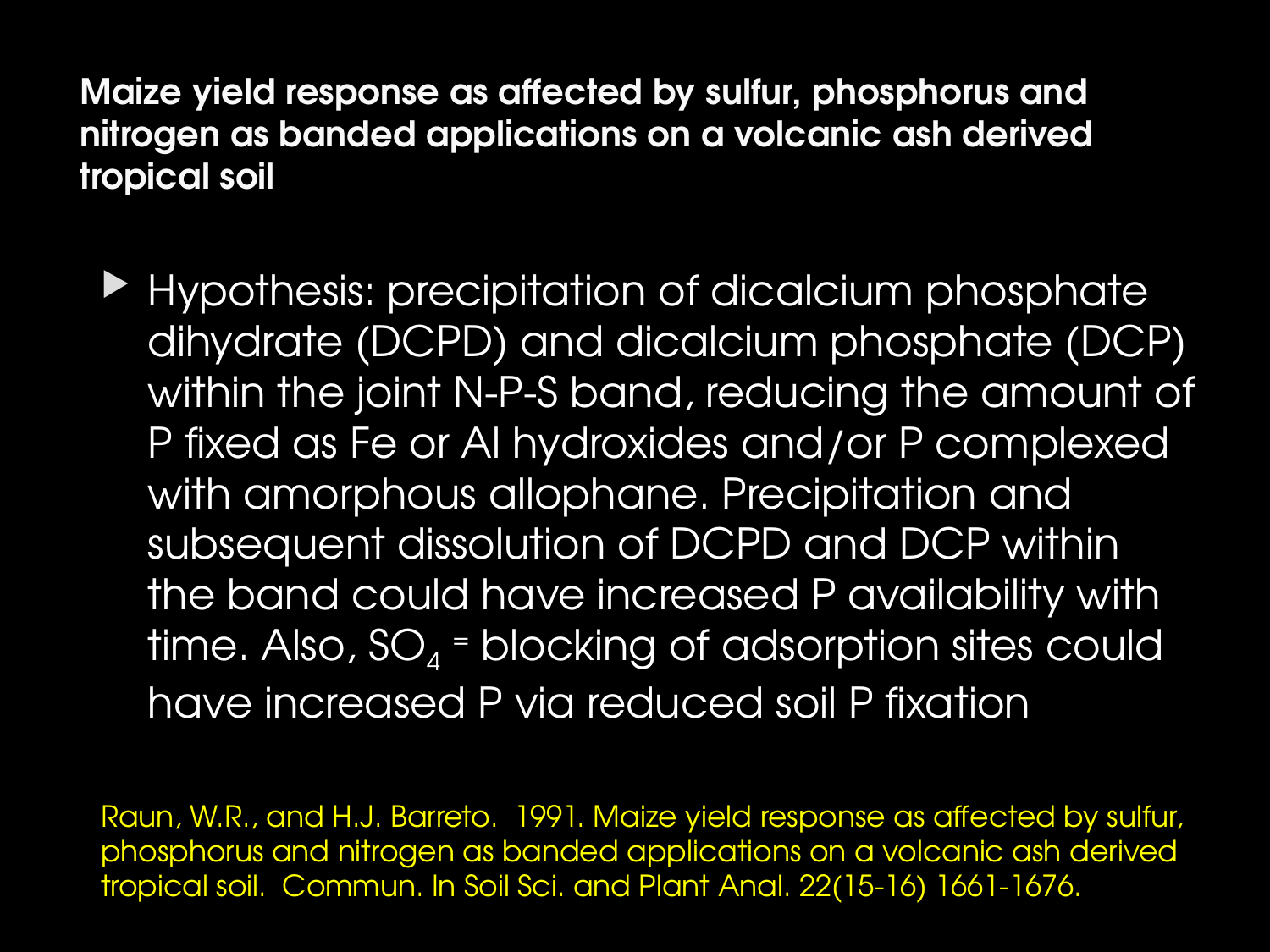

# Maize yield response as affected by sulfur, phosphorus and nitrogen as banded applications on a volcanic ash derived tropical soil
Hypothesis: precipitation of dicalcium phosphate dihydrate (DCPD) and dicalcium phosphate (DCP) within the joint N‐P‐S band, reducing the amount of P fixed as Fe or Al hydroxides and/or P complexed with amorphous allophane. Precipitation and subsequent dissolution of DCPD and DCP within the band could have increased P availability with time. Also, SO4 = blocking of adsorption sites could have increased P via reduced soil P fixation

Raun, W.R., and H.J. Barreto.  1991. Maize yield response as affected by sulfur, phosphorus and nitrogen as banded applications on a volcanic ash derived tropical soil.  Commun. In Soil Sci. and Plant Anal. 22(15-16) 1661-1676.